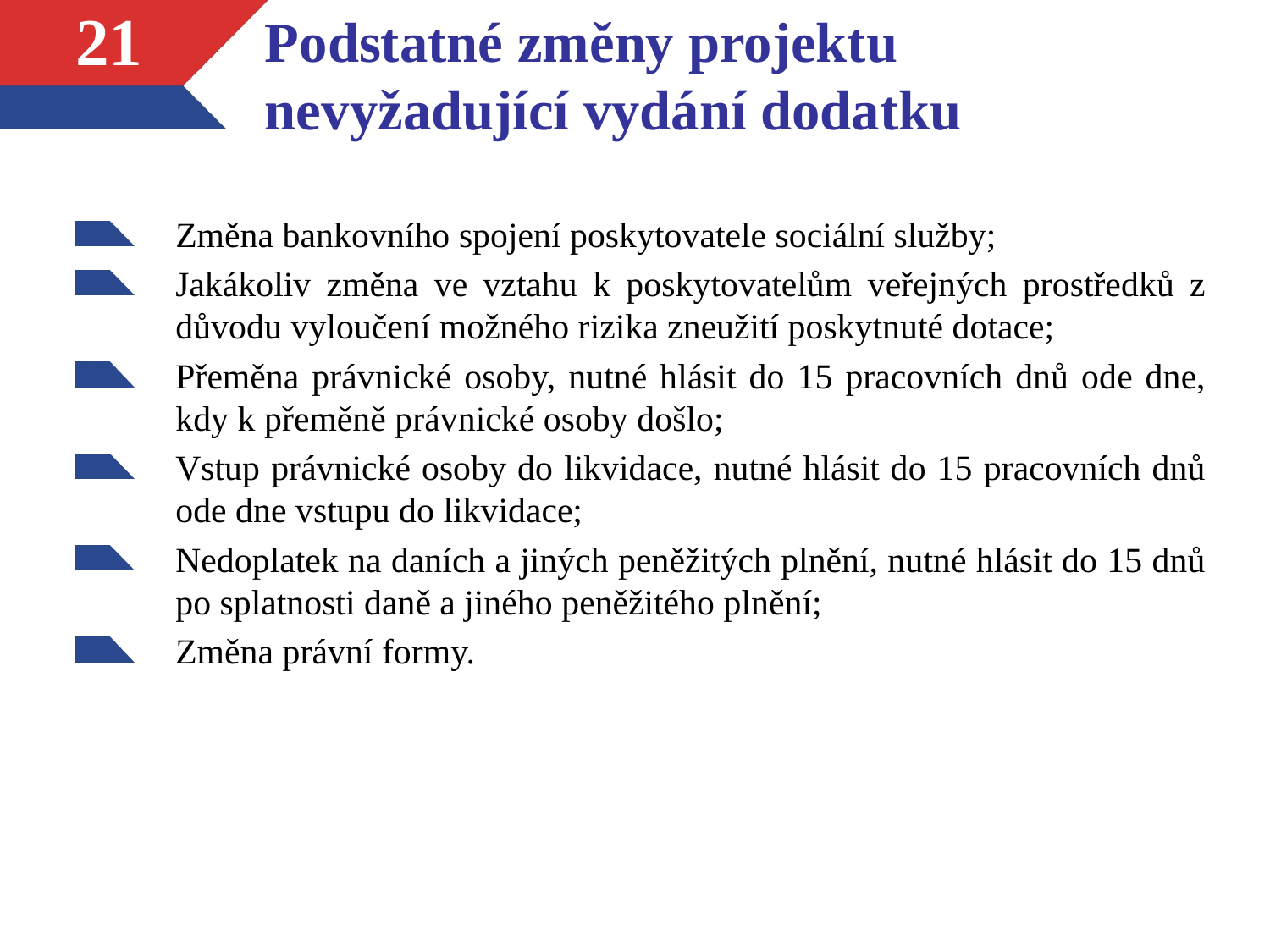

# Podstatné změny projektu nevyžadující vydání dodatku
21
Změna bankovního spojení poskytovatele sociální služby;
Jakákoliv změna ve vztahu k poskytovatelům veřejných prostředků z důvodu vyloučení možného rizika zneužití poskytnuté dotace;
Přeměna právnické osoby, nutné hlásit do 15 pracovních dnů ode dne, kdy k přeměně právnické osoby došlo;
Vstup právnické osoby do likvidace, nutné hlásit do 15 pracovních dnů ode dne vstupu do likvidace;
Nedoplatek na daních a jiných peněžitých plnění, nutné hlásit do 15 dnů po splatnosti daně a jiného peněžitého plnění;
Změna právní formy.